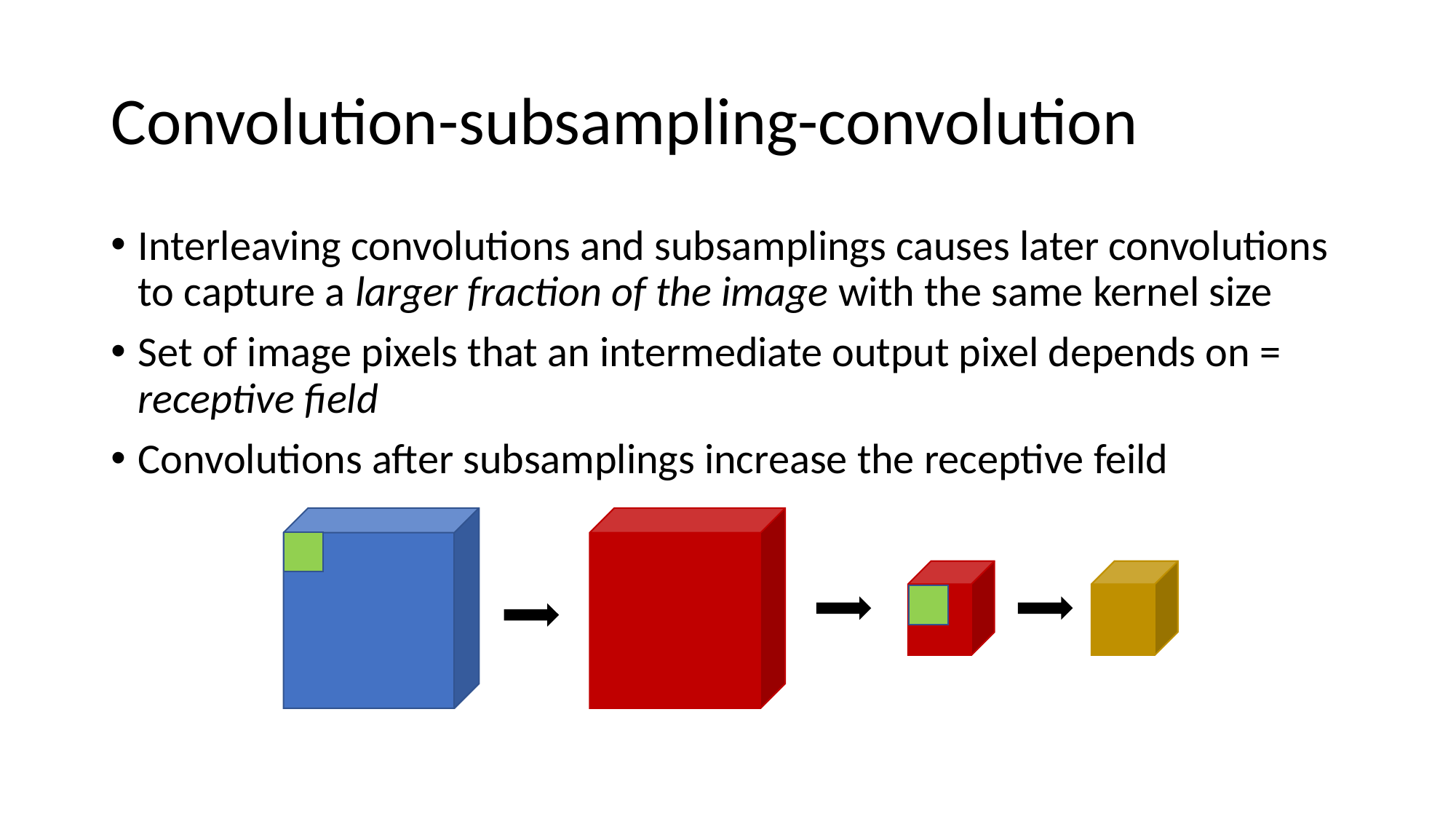

# Convolution-subsampling-convolution
Interleaving convolutions and subsamplings causes later convolutions to capture a larger fraction of the image with the same kernel size
Set of image pixels that an intermediate output pixel depends on = receptive field
Convolutions after subsamplings increase the receptive feild